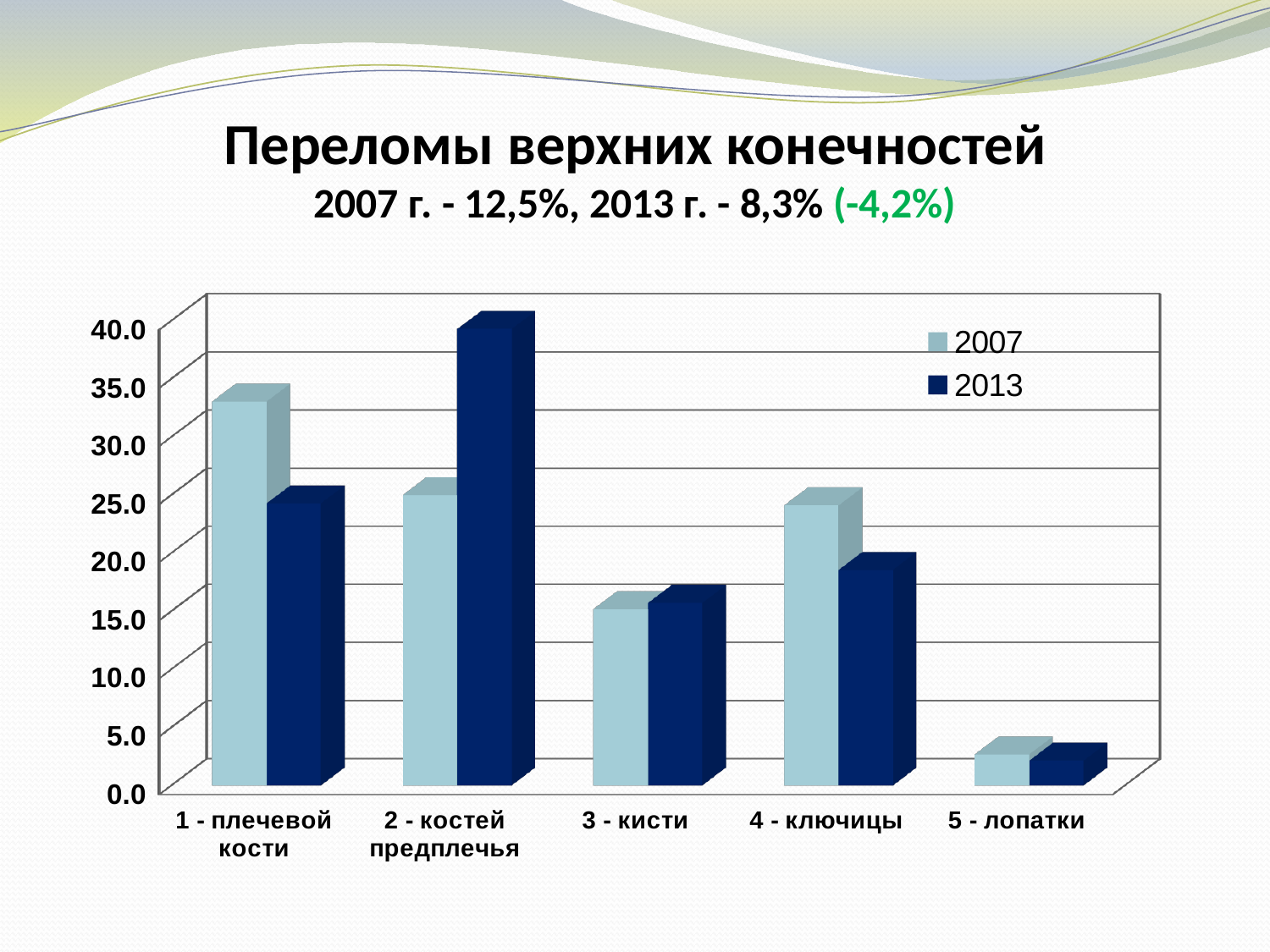

# Переломы верхних конечностей 2007 г. - 12,5%, 2013 г. - 8,3% (-4,2%)

[unsupported chart]